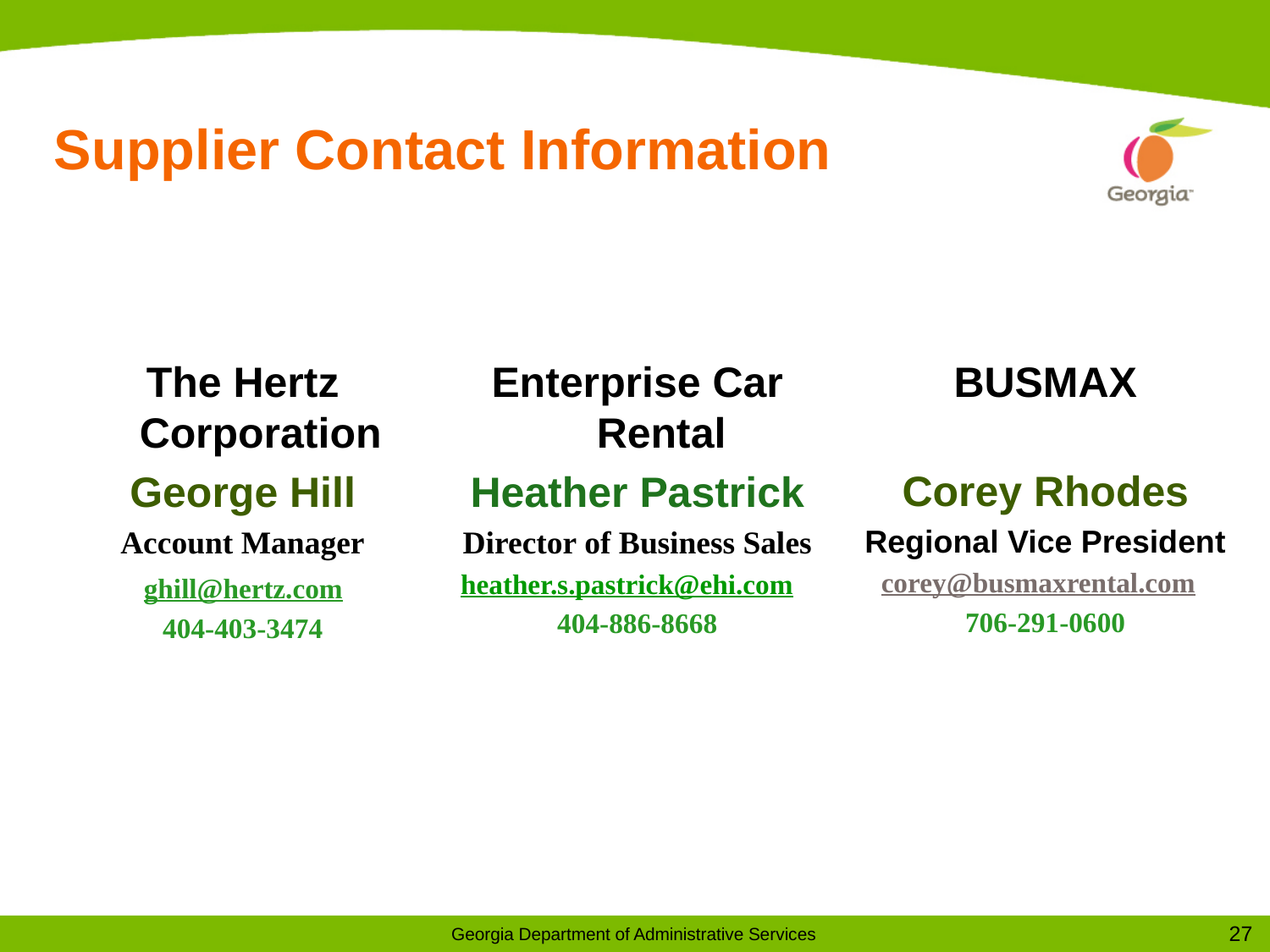

# Supplier Contact Information
The Hertz Corporation
George Hill
Account Manager
 ghill@hertz.com
404-403-3474

Enterprise Car Rental
Heather Pastrick
Director of Business Sales
heather.s.pastrick@ehi.com
404-886-8668

BUSMAX

Corey Rhodes
Regional Vice President
corey@busmaxrental.com
706-291-0600